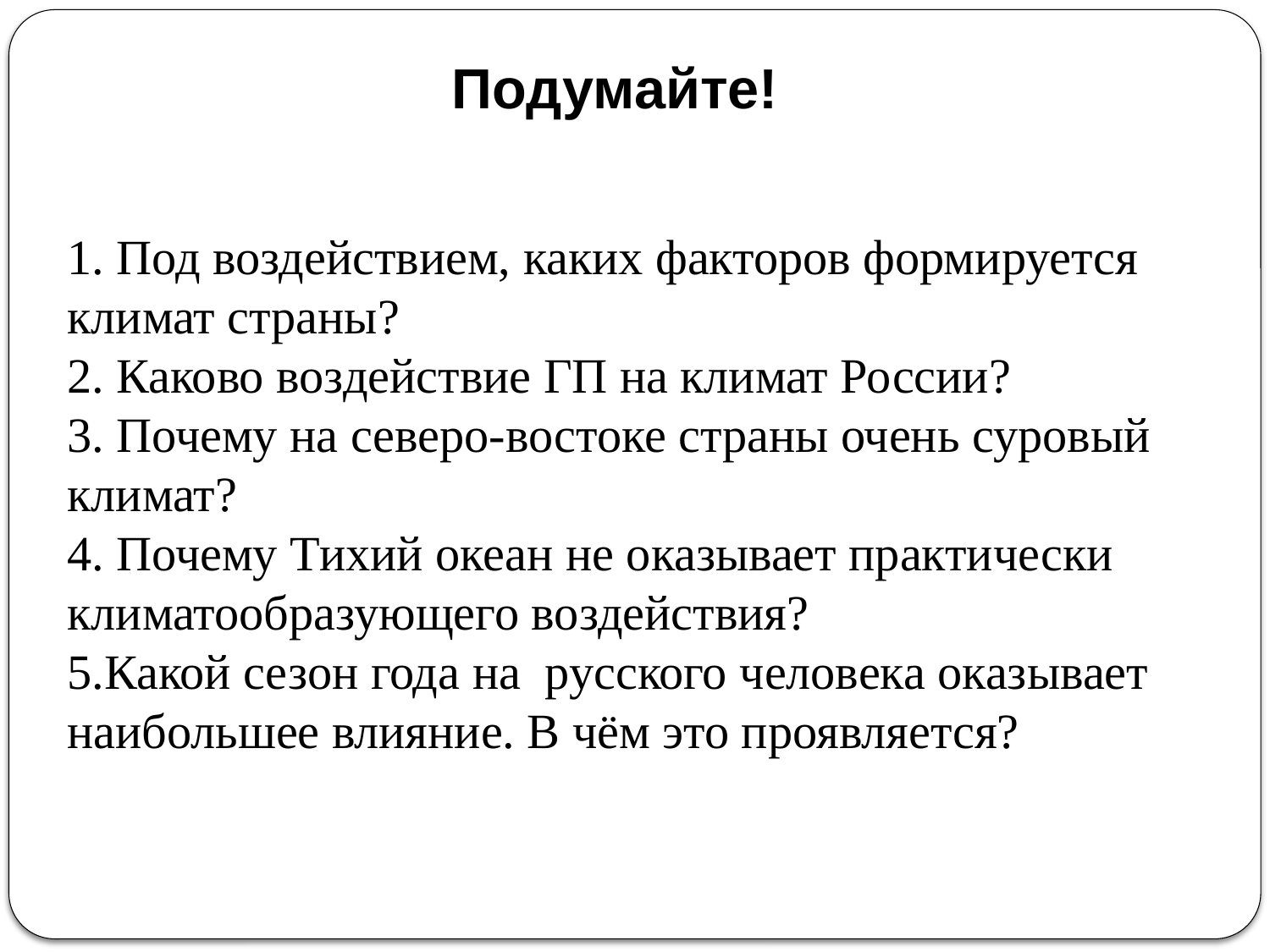

Подумайте!
1. Под воздействием, каких факторов формируется климат страны?
2. Каково воздействие ГП на климат России?
3. Почему на северо-востоке страны очень суровый климат?
4. Почему Тихий океан не оказывает практически климатообразующего воздействия?
5.Какой сезон года на  русского человека оказывает наибольшее влияние. В чём это проявляется?